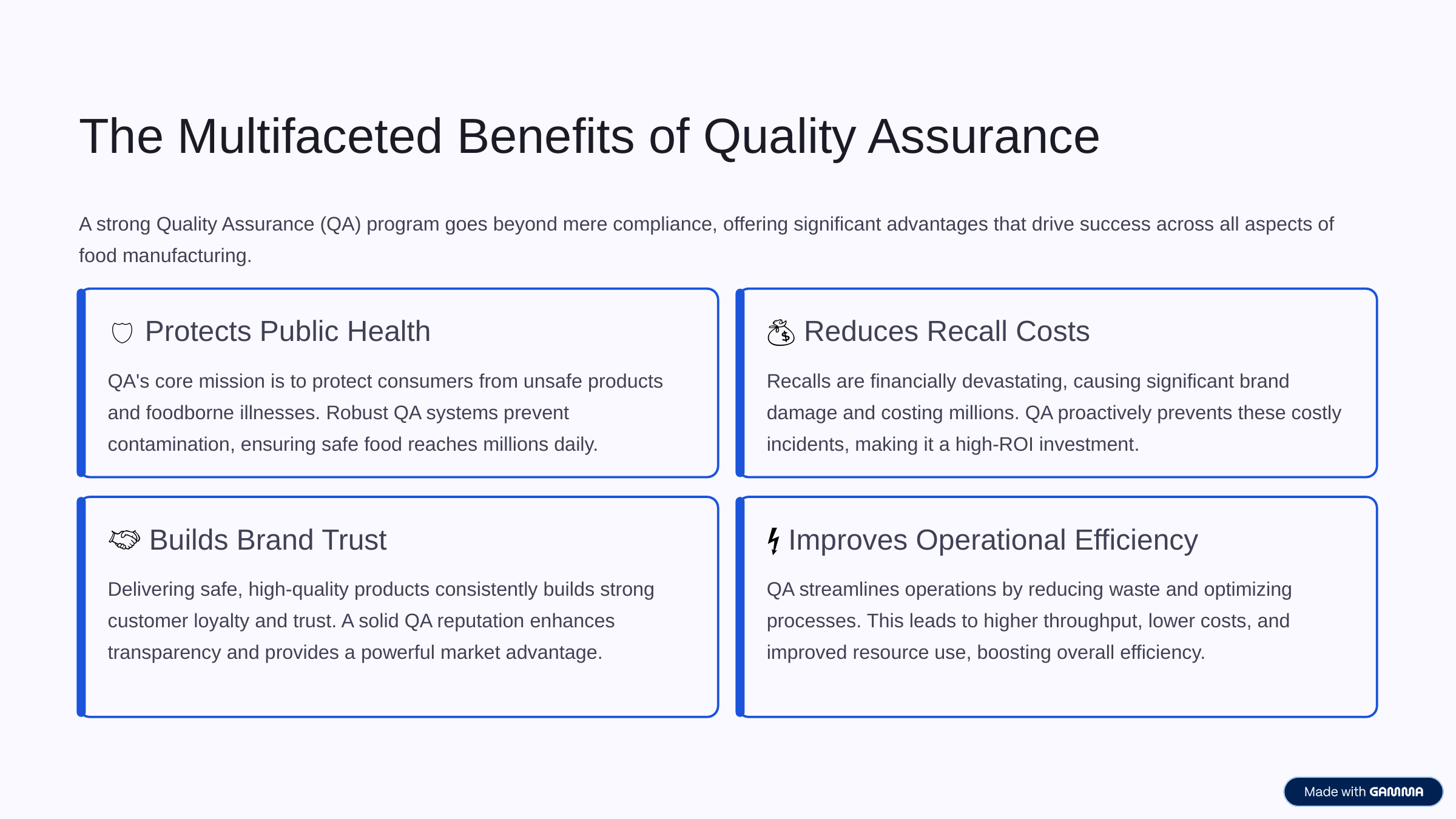

The Multifaceted Benefits of Quality Assurance
A strong Quality Assurance (QA) program goes beyond mere compliance, offering significant advantages that drive success across all aspects of food manufacturing.

🛡️ Protects Public Health
💰 Reduces Recall Costs
QA's core mission is to protect consumers from unsafe products and foodborne illnesses. Robust QA systems prevent contamination, ensuring safe food reaches millions daily.
Recalls are financially devastating, causing significant brand damage and costing millions. QA proactively prevents these costly incidents, making it a high-ROI investment.

🤝 Builds Brand Trust
⚡ Improves Operational Efficiency
Delivering safe, high-quality products consistently builds strong customer loyalty and trust. A solid QA reputation enhances transparency and provides a powerful market advantage.
QA streamlines operations by reducing waste and optimizing processes. This leads to higher throughput, lower costs, and improved resource use, boosting overall efficiency.